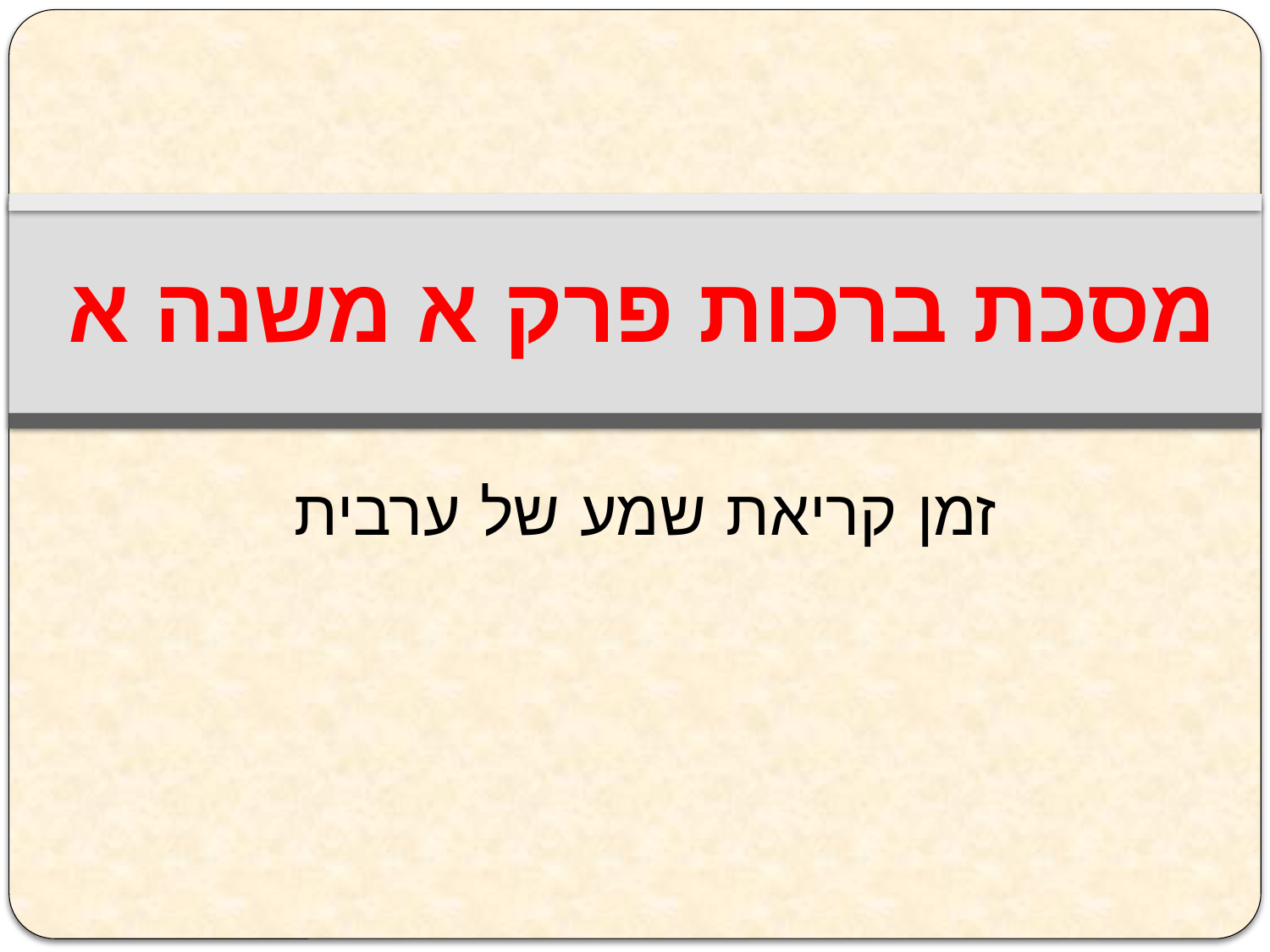

מסכת ברכות פרק א משנה א
#
זמן קריאת שמע של ערבית